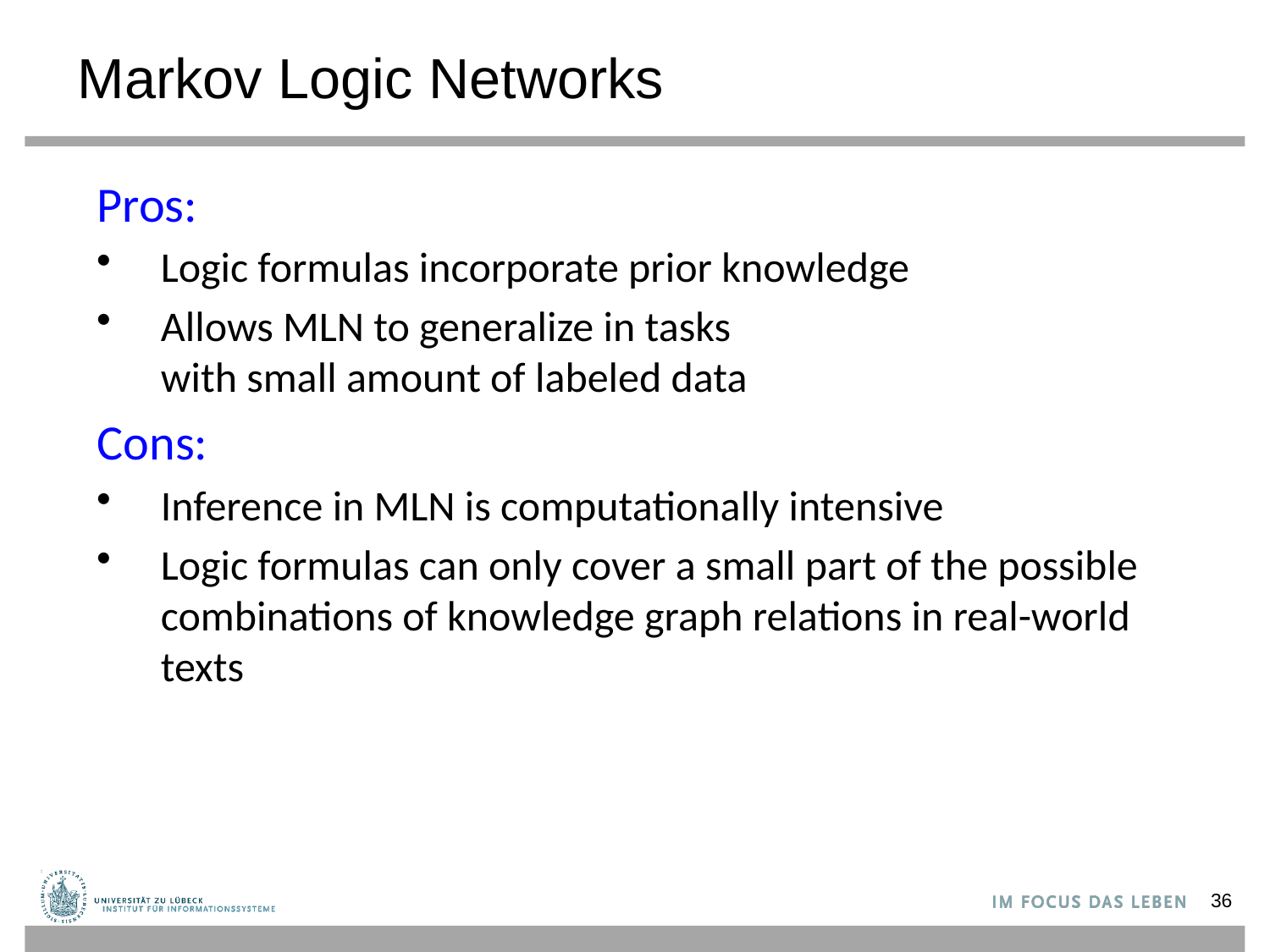

# Markov Logic Networks
Pros:
Logic formulas incorporate prior knowledge
Allows MLN to generalize in tasks
with small amount of labeled data
Cons:
Inference in MLN is computationally intensive
Logic formulas can only cover a small part of the possible combinations of knowledge graph relations in real-world texts
36